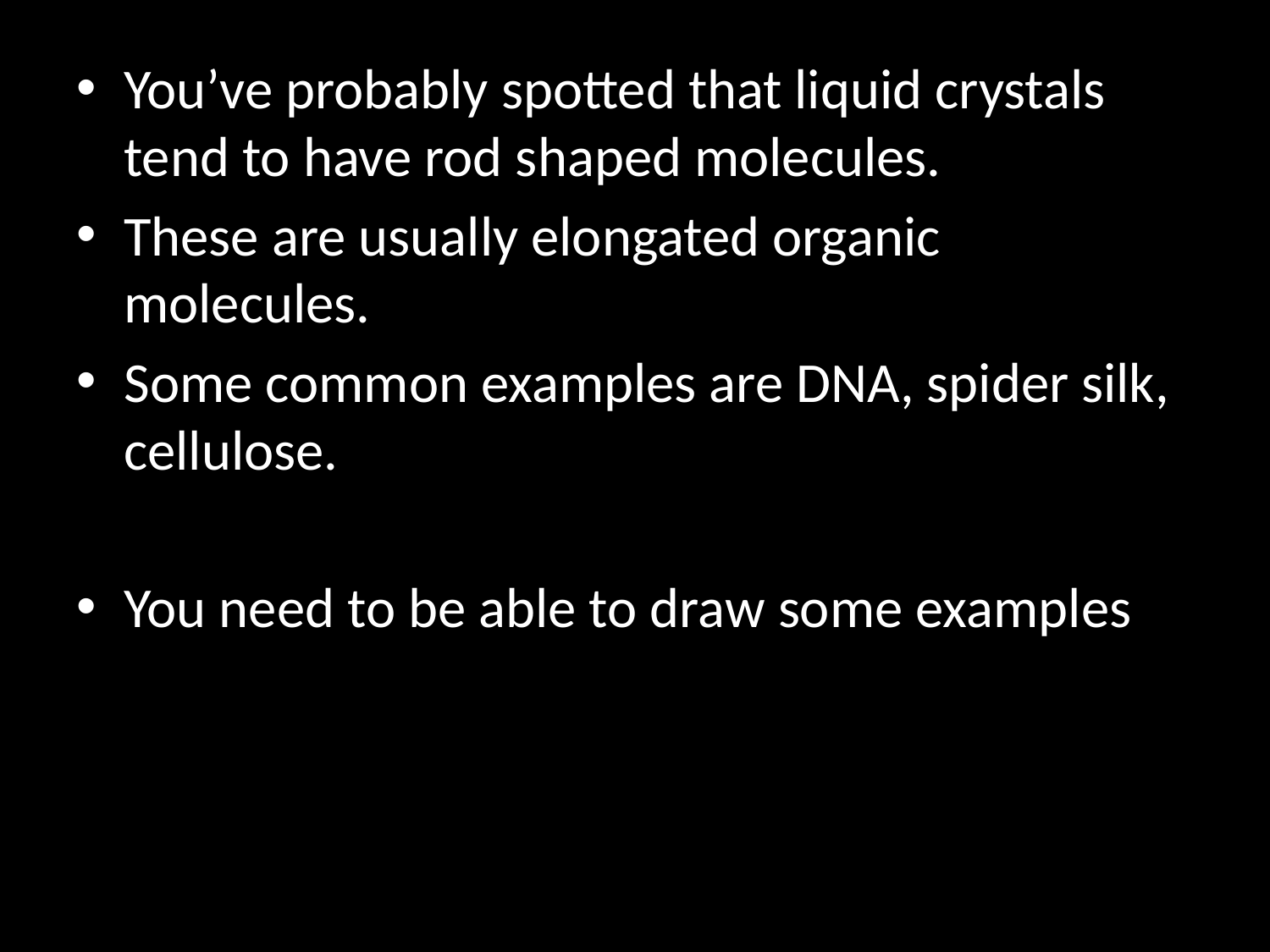

You’ve probably spotted that liquid crystals tend to have rod shaped molecules.
These are usually elongated organic molecules.
Some common examples are DNA, spider silk, cellulose.

You need to be able to draw some examples